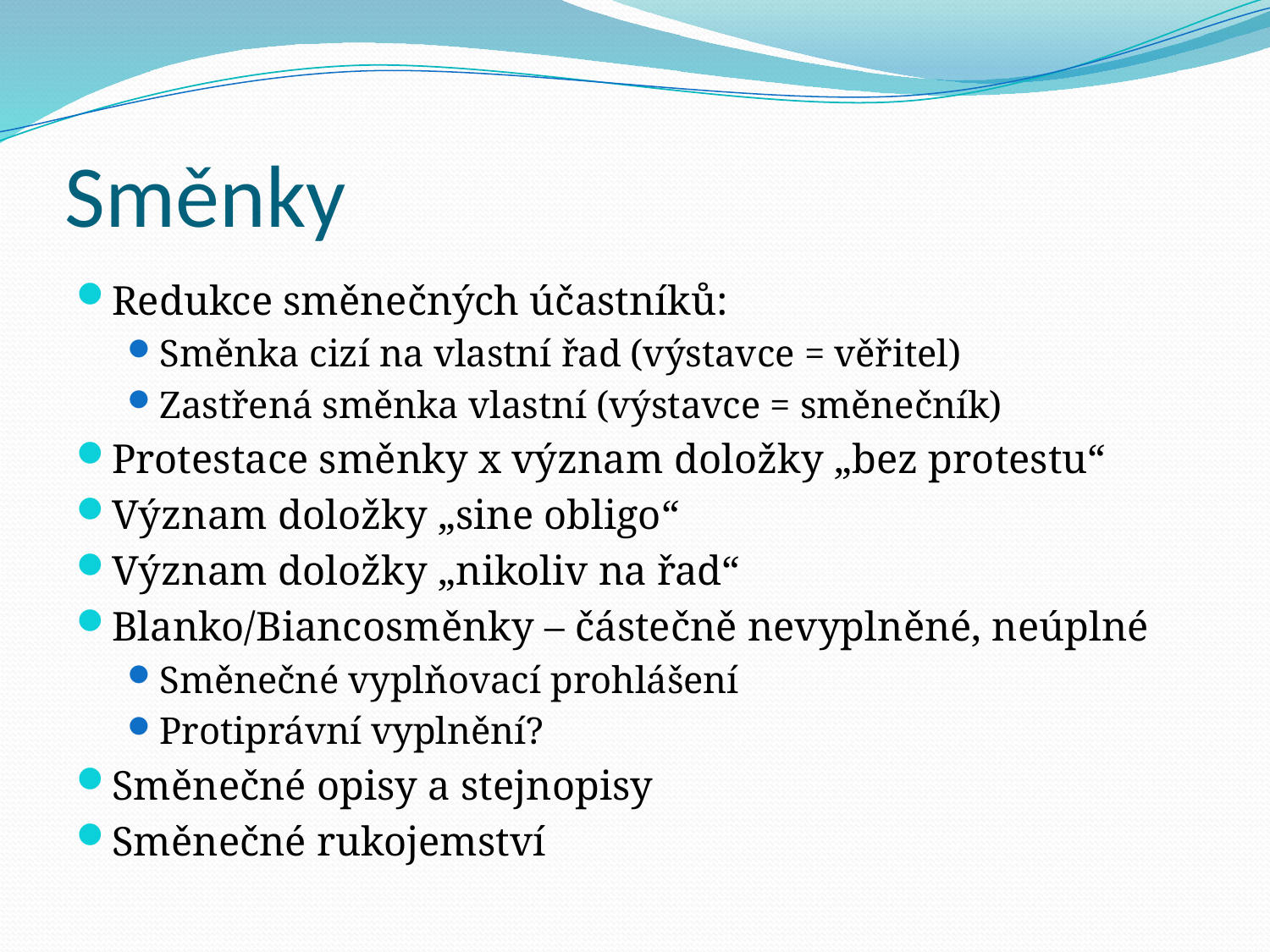

# Směnky
Redukce směnečných účastníků:
Směnka cizí na vlastní řad (výstavce = věřitel)
Zastřená směnka vlastní (výstavce = směnečník)
Protestace směnky x význam doložky „bez protestu“
Význam doložky „sine obligo“
Význam doložky „nikoliv na řad“
Blanko/Biancosměnky – částečně nevyplněné, neúplné
Směnečné vyplňovací prohlášení
Protiprávní vyplnění?
Směnečné opisy a stejnopisy
Směnečné rukojemství